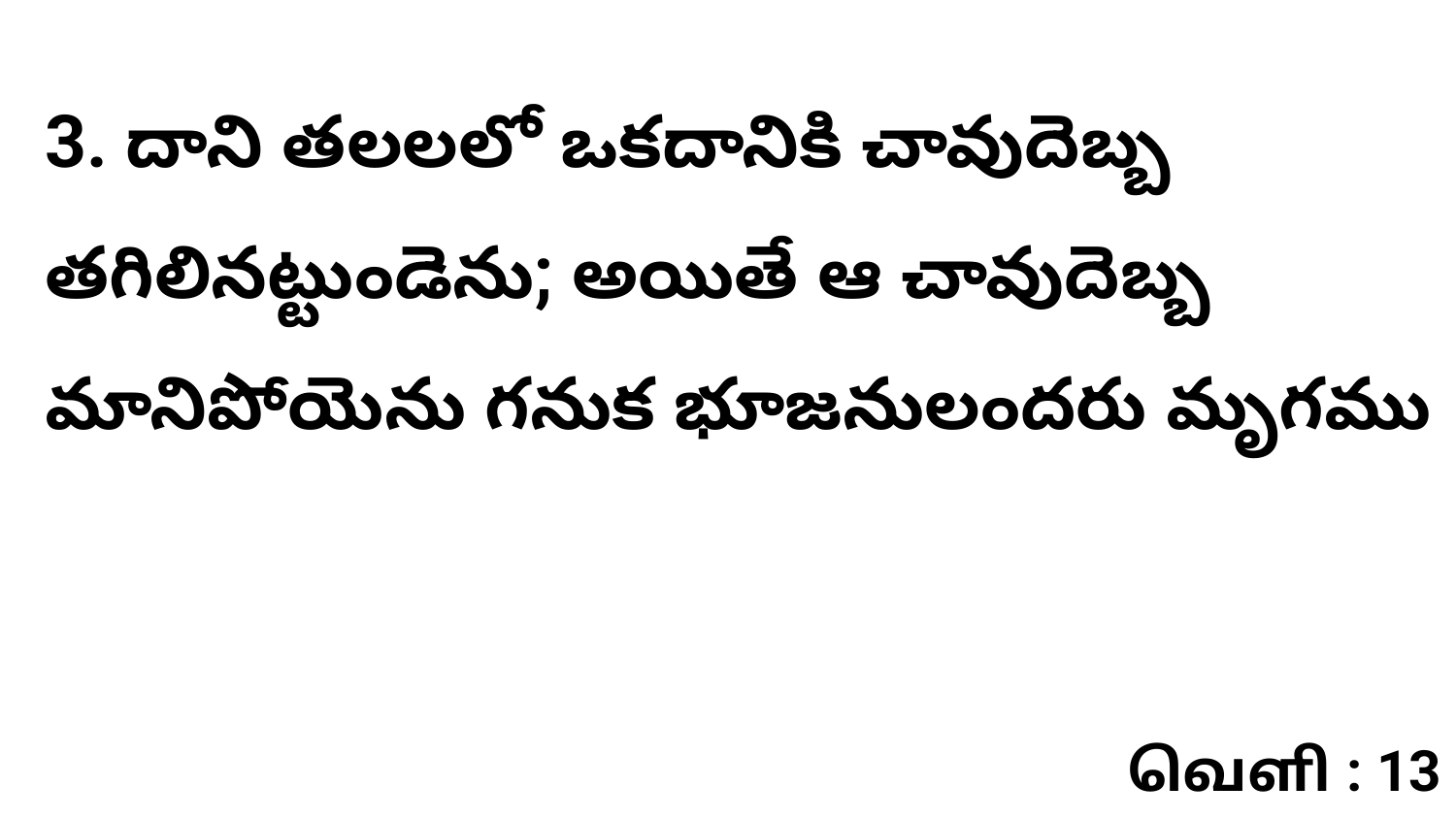

3. దాని తలలలో ఒకదానికి చావుదెబ్బ తగిలినట్టుండెను; అయితే ఆ చావుదెబ్బ మానిపోయెను గనుక భూజనులందరు మృగము
வெளி : 13